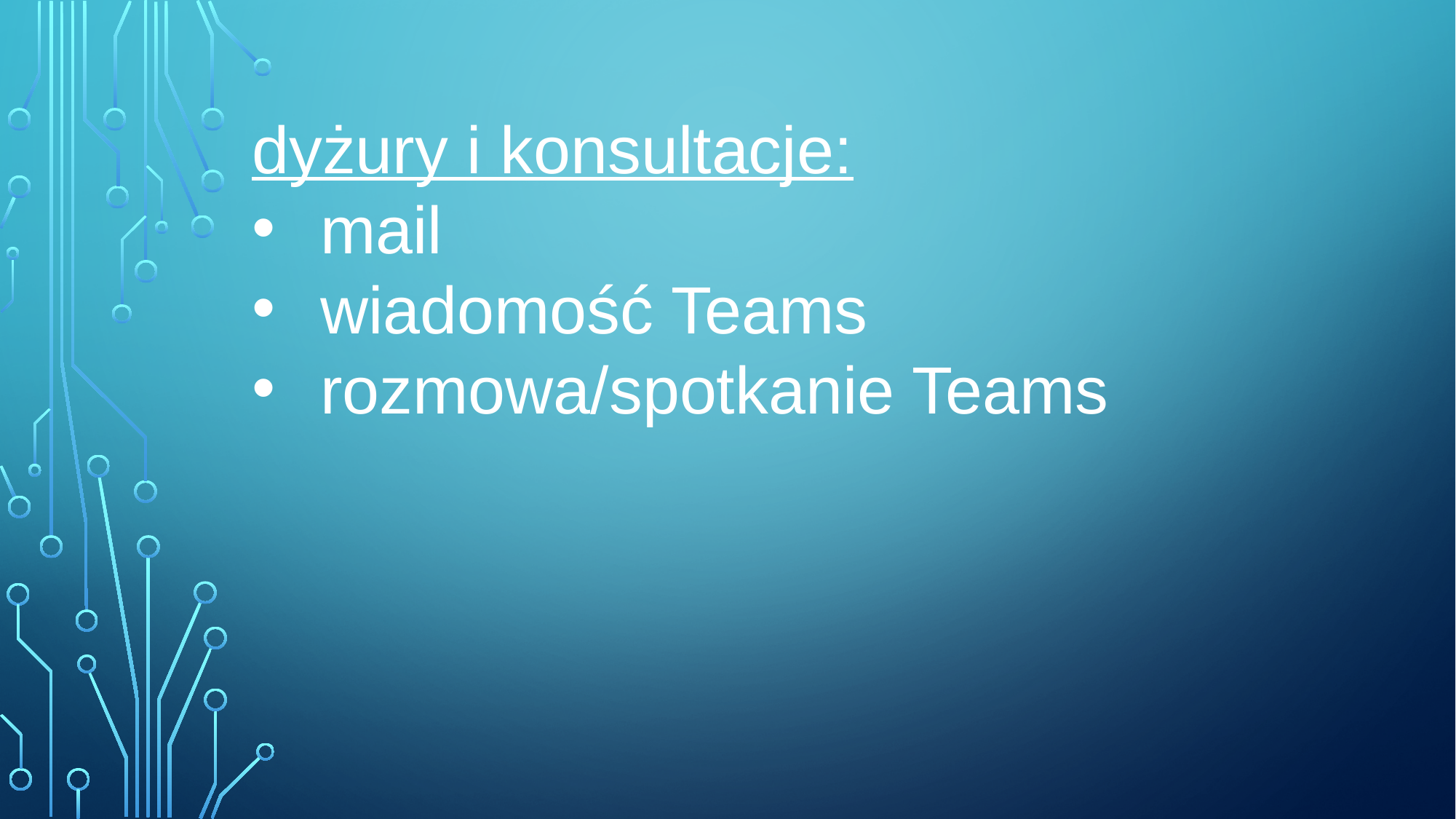

dyżury i konsultacje:
mail
wiadomość Teams
rozmowa/spotkanie Teams